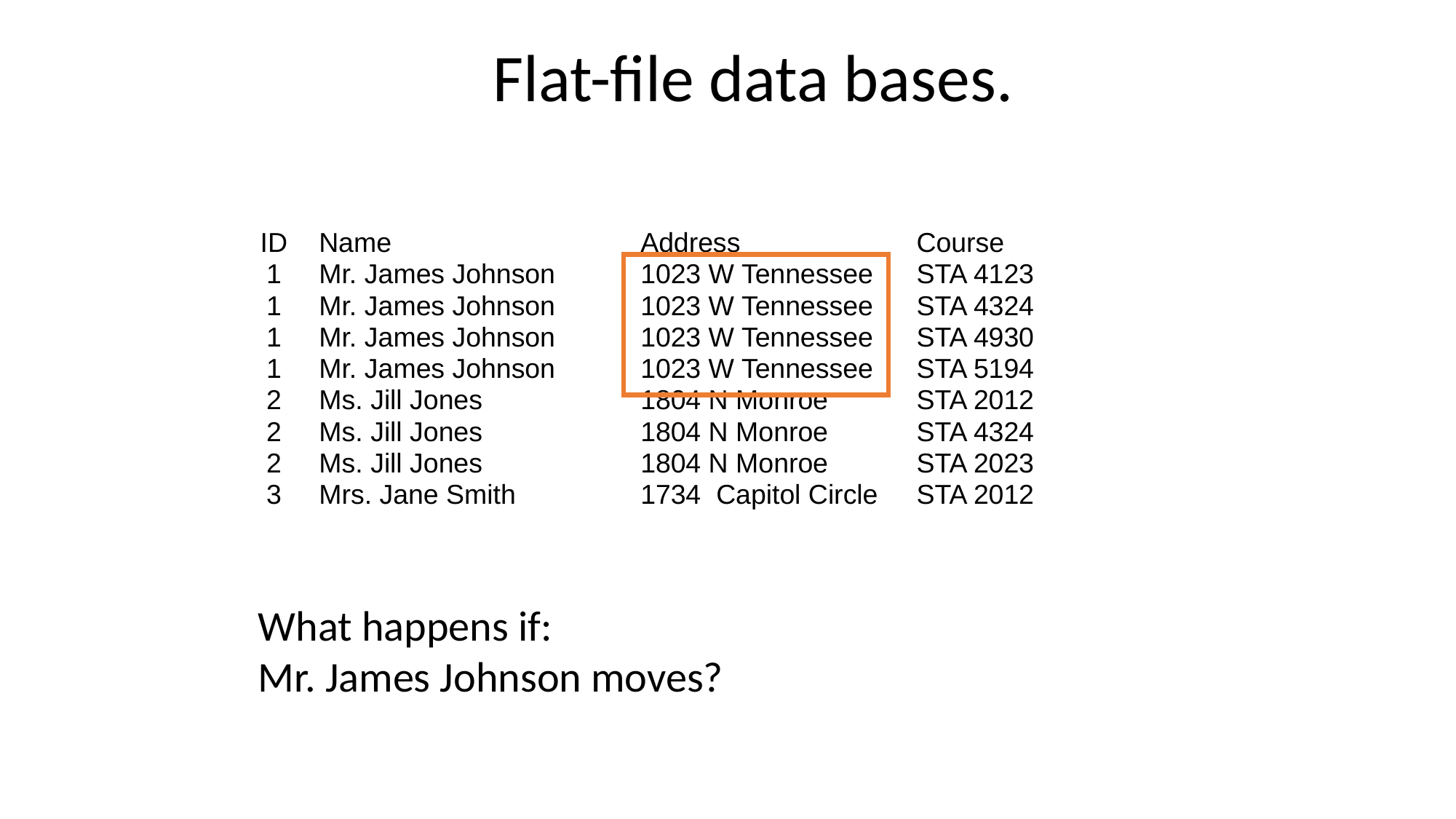

# Flat-file data bases.
| ID | Name | Address | Course |
| --- | --- | --- | --- |
| 1 | Mr. James Johnson | 1023 W Tennessee | STA 4123 |
| 1 | Mr. James Johnson | 1023 W Tennessee | STA 4324 |
| 1 | Mr. James Johnson | 1023 W Tennessee | STA 4930 |
| 1 | Mr. James Johnson | 1023 W Tennessee | STA 5194 |
| 2 | Ms. Jill Jones | 1804 N Monroe | STA 2012 |
| 2 | Ms. Jill Jones | 1804 N Monroe | STA 4324 |
| 2 | Ms. Jill Jones | 1804 N Monroe | STA 2023 |
| 3 | Mrs. Jane Smith | 1734 Capitol Circle | STA 2012 |

What happens if:
Mr. James Johnson moves?